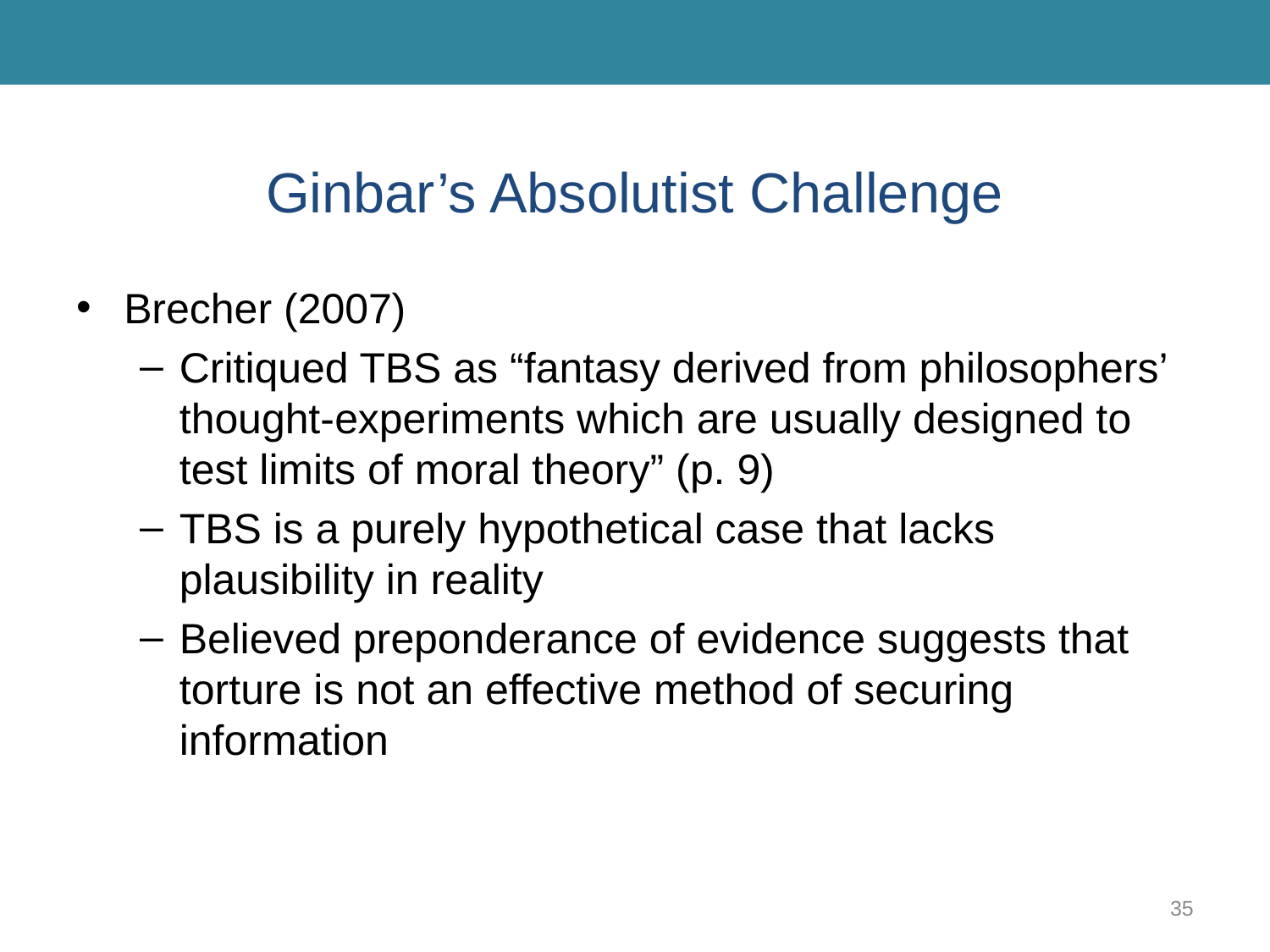

# Ginbar’s Absolutist Challenge
Brecher (2007)
Critiqued TBS as “fantasy derived from philosophers’ thought-experiments which are usually designed to test limits of moral theory” (p. 9)
TBS is a purely hypothetical case that lacks plausibility in reality
Believed preponderance of evidence suggests that torture is not an effective method of securing information

35